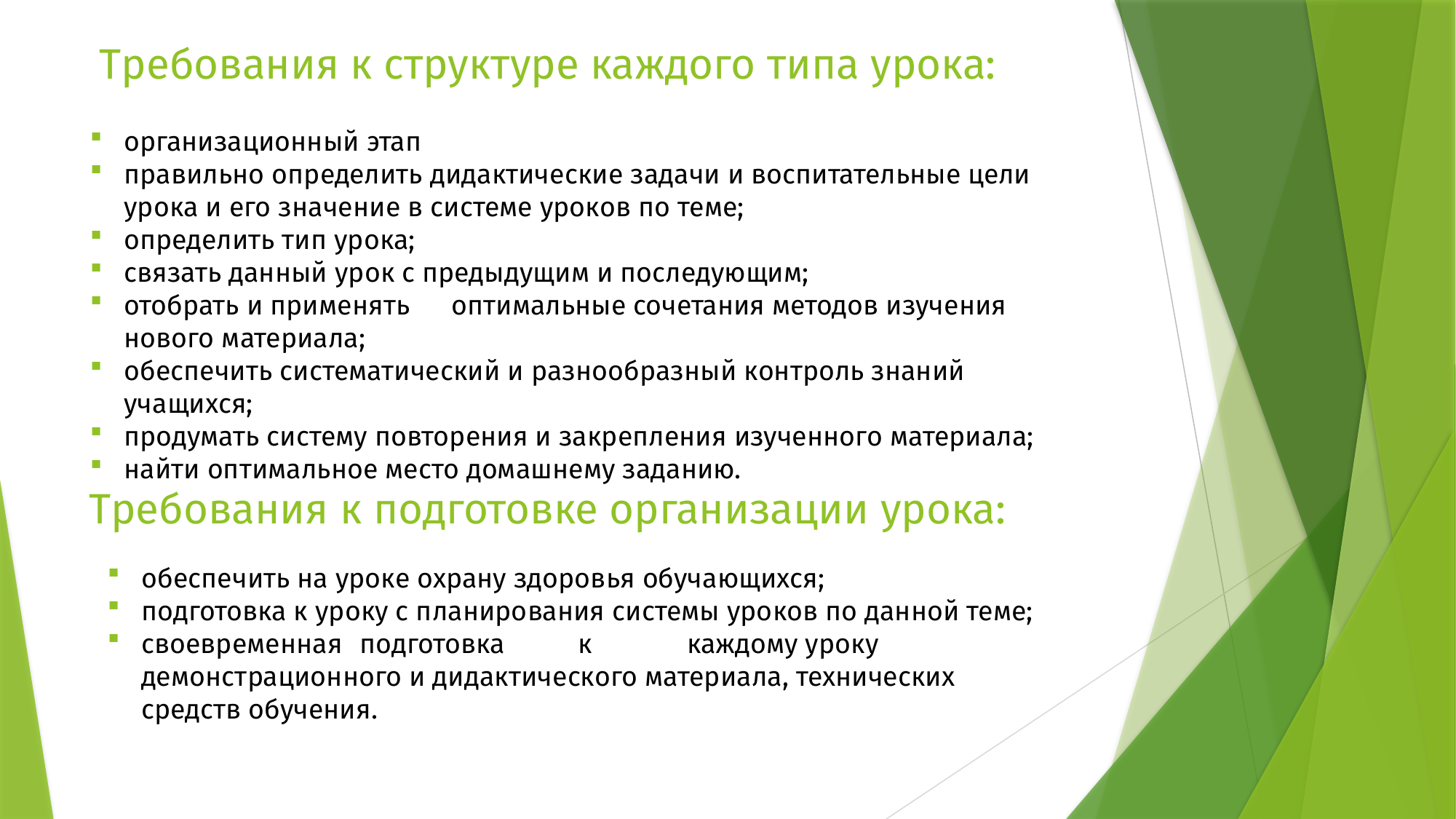

# Требования к структуре каждого типа урока:
организационный этап
правильно определить дидактические задачи и воспитательные цели урока и его значение в системе уроков по теме;
определить тип урока;
связать данный урок с предыдущим и последующим;
отобрать и применять	оптимальные сочетания методов изучения нового материала;
обеспечить систематический и разнообразный контроль знаний учащихся;
продумать систему повторения и закрепления изученного материала;
найти оптимальное место домашнему заданию.
Требования к подготовке организации урока:
обеспечить на уроке охрану здоровья обучающихся;
подготовка к уроку с планирования системы уроков по данной теме;
своевременная	подготовка	к	каждому уроку демонстрационного и дидактического материала, технических средств обучения.